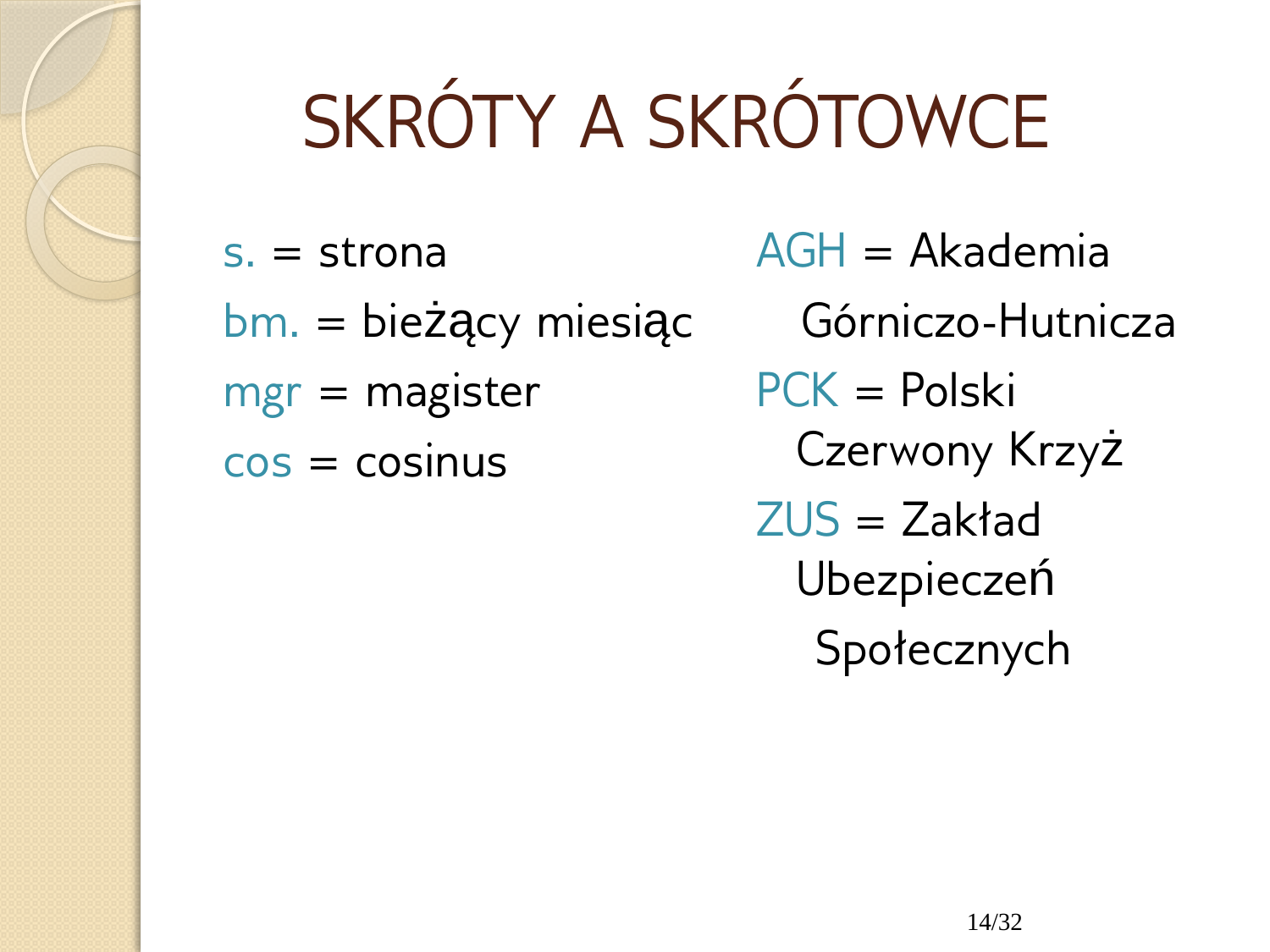

# SKRÓTY A SKRÓTOWCE
s. = strona
bm. = bieżący miesiąc
mgr = magister
cos = cosinus

AGH = Akademia
   Górniczo-Hutnicza
PCK = Polski Czerwony Krzyż
ZUS = Zakład Ubezpieczeń
    Społecznych
14/32